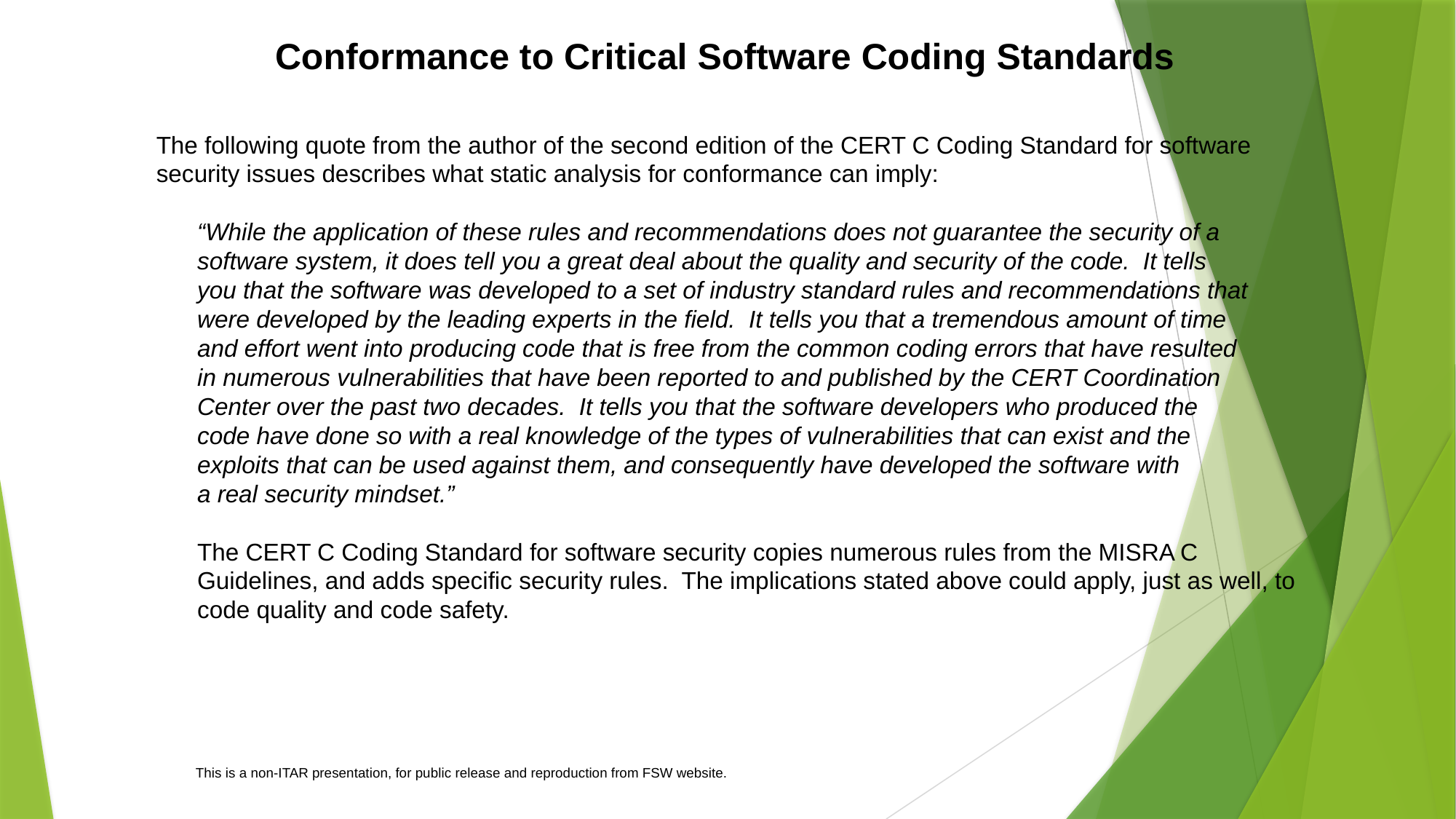

Conformance to Critical Software Coding Standards
The following quote from the author of the second edition of the CERT C Coding Standard for software security issues describes what static analysis for conformance can imply:

“While the application of these rules and recommendations does not guarantee the security of a software system, it does tell you a great deal about the quality and security of the code.  It tells
you that the software was developed to a set of industry standard rules and recommendations that were developed by the leading experts in the field.  It tells you that a tremendous amount of time
and effort went into producing code that is free from the common coding errors that have resulted
in numerous vulnerabilities that have been reported to and published by the CERT Coordination
Center over the past two decades.  It tells you that the software developers who produced the
code have done so with a real knowledge of the types of vulnerabilities that can exist and the
exploits that can be used against them, and consequently have developed the software with
a real security mindset.”

The CERT C Coding Standard for software security copies numerous rules from the MISRA C Guidelines, and adds specific security rules.  The implications stated above could apply, just as well, to code quality and code safety.
This is a non-ITAR presentation, for public release and reproduction from FSW website.